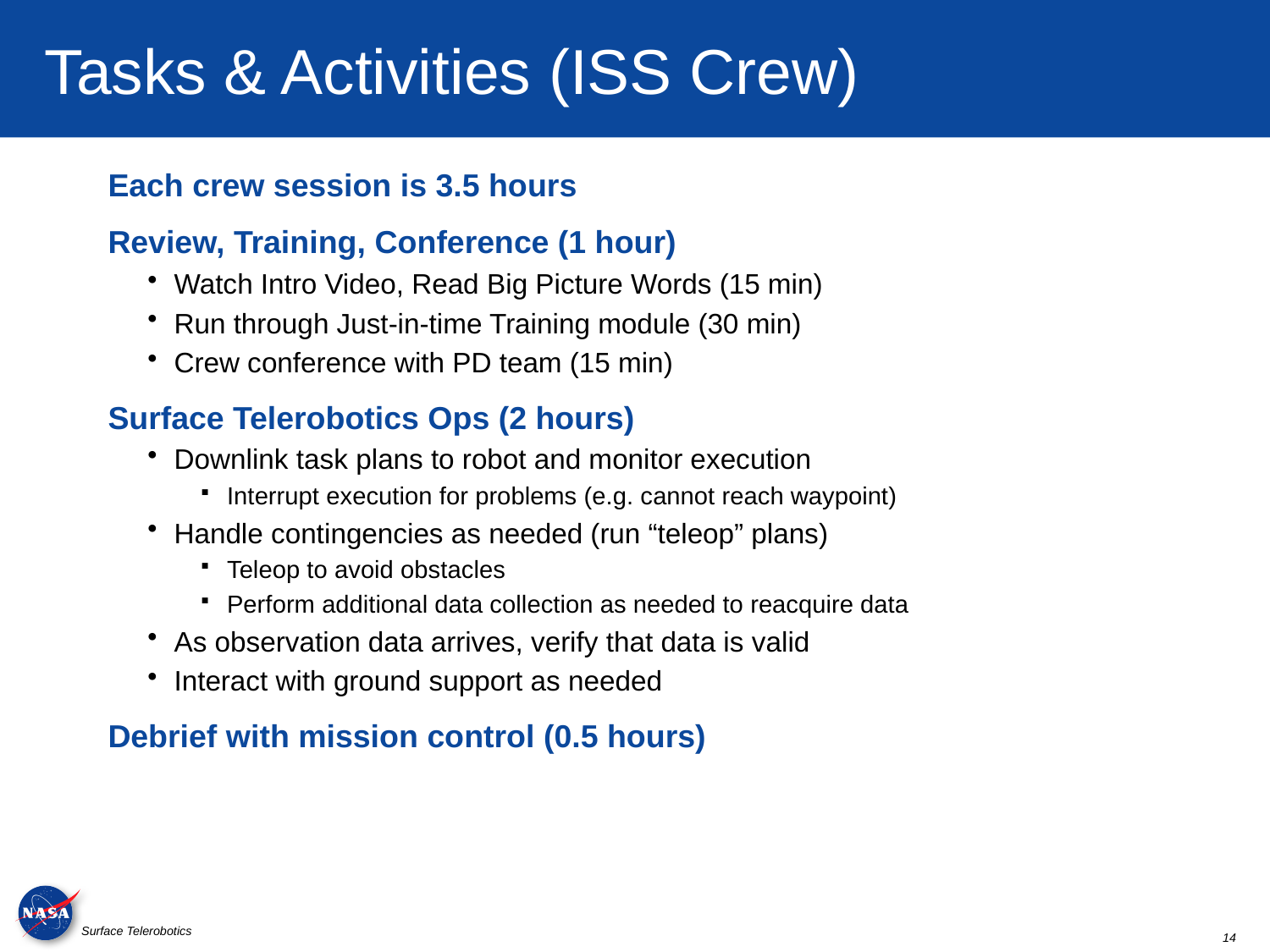

# Tasks & Activities (ISS Crew)
Each crew session is 3.5 hours
Review, Training, Conference (1 hour)
Watch Intro Video, Read Big Picture Words (15 min)
Run through Just-in-time Training module (30 min)
Crew conference with PD team (15 min)
Surface Telerobotics Ops (2 hours)
Downlink task plans to robot and monitor execution
Interrupt execution for problems (e.g. cannot reach waypoint)
Handle contingencies as needed (run “teleop” plans)
Teleop to avoid obstacles
Perform additional data collection as needed to reacquire data
As observation data arrives, verify that data is valid
Interact with ground support as needed
Debrief with mission control (0.5 hours)